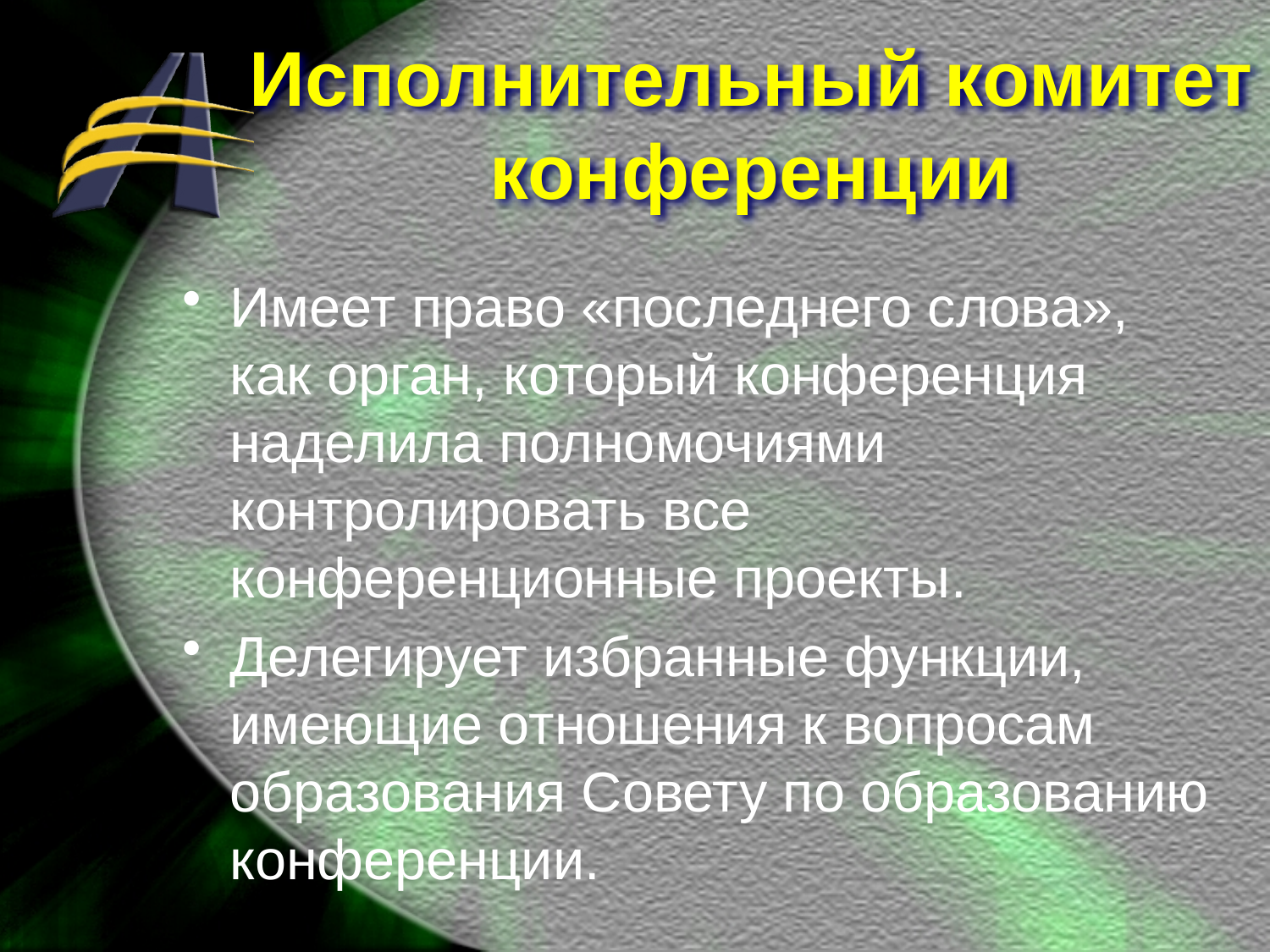

# Исполнительный комитет конференции
Имеет право «последнего слова», как орган, который конференция наделила полномочиями контролировать все конференционные проекты.
Делегирует избранные функции, имеющие отношения к вопросам образования Совету по образованию конференции.